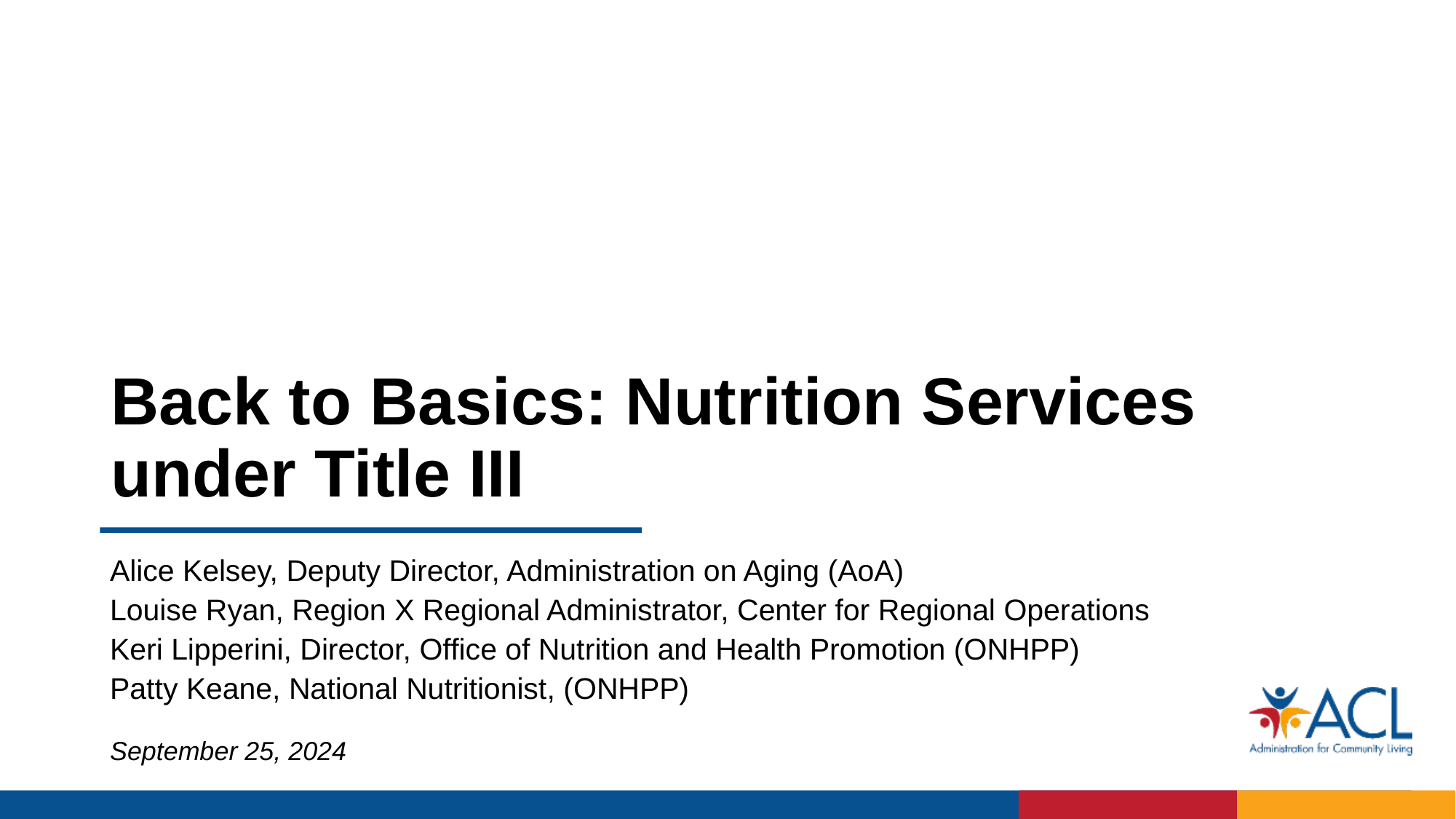

# Back to Basics: Nutrition Services under Title III
Alice Kelsey, Deputy Director, Administration on Aging (AoA)
Louise Ryan, Region X Regional Administrator, Center for Regional Operations
Keri Lipperini, Director, Office of Nutrition and Health Promotion (ONHPP)
Patty Keane, National Nutritionist, (ONHPP)

September 25, 2024